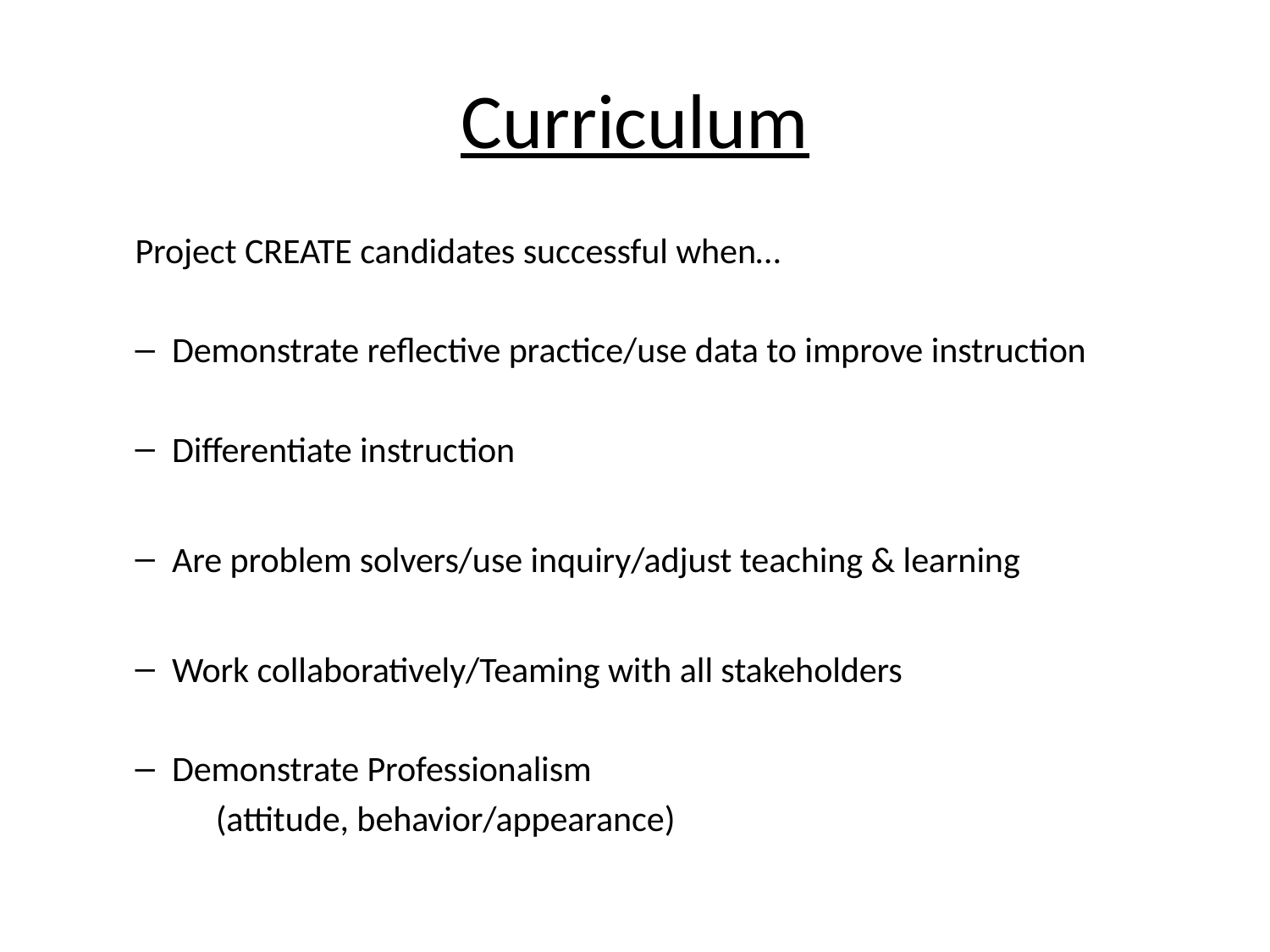

# Curriculum
Project CREATE candidates successful when…

Demonstrate reflective practice/use data to improve instruction

Differentiate instruction

Are problem solvers/use inquiry/adjust teaching & learning

Work collaboratively/Teaming with all stakeholders

Demonstrate Professionalism
          (attitude, behavior/appearance)